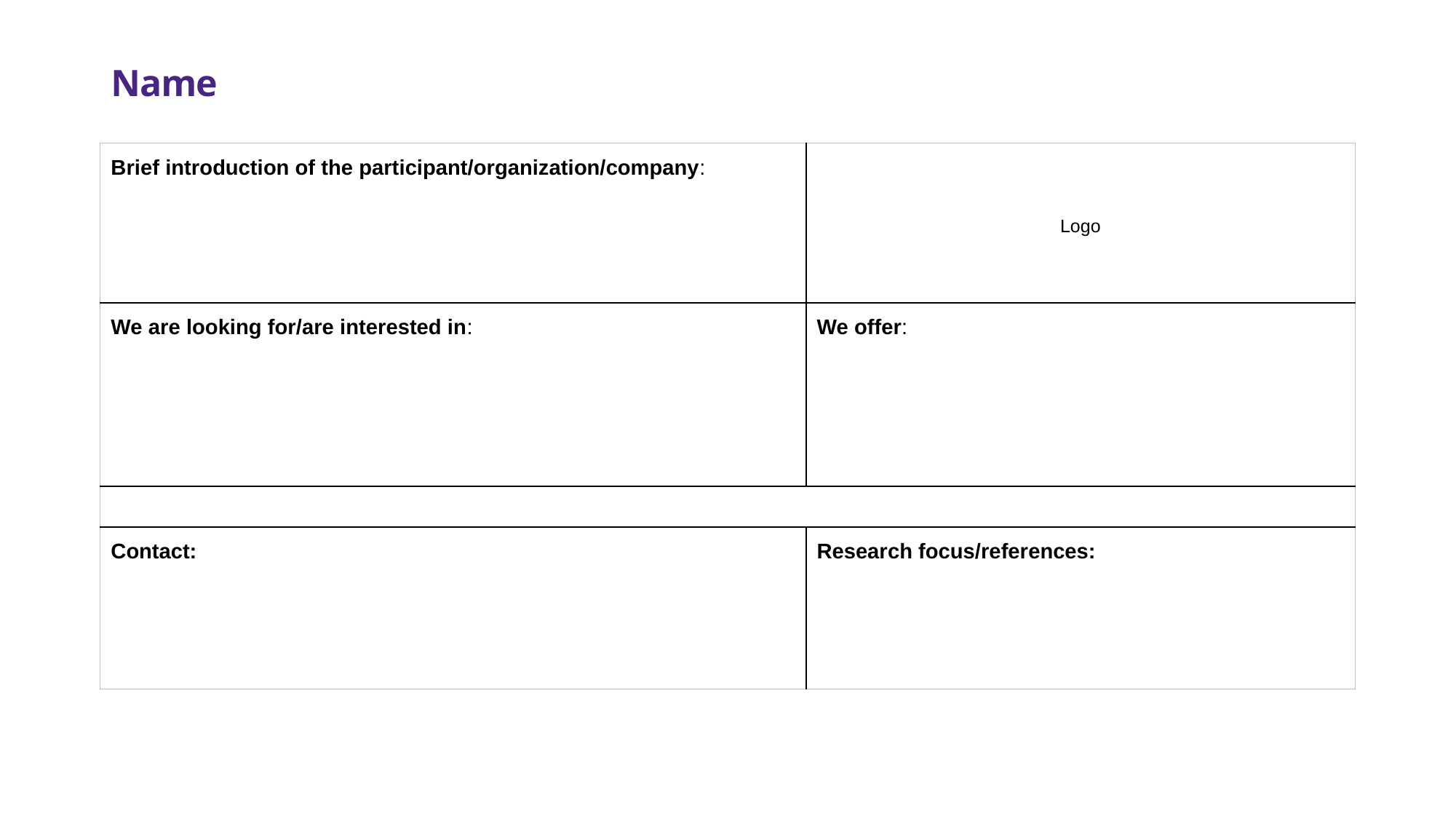

# Name
| Brief introduction of the participant/organization/company: | Logo |
| --- | --- |
| We are looking for/are interested in: | We offer: |
|  |  |
| Contact: | Research focus/references: |